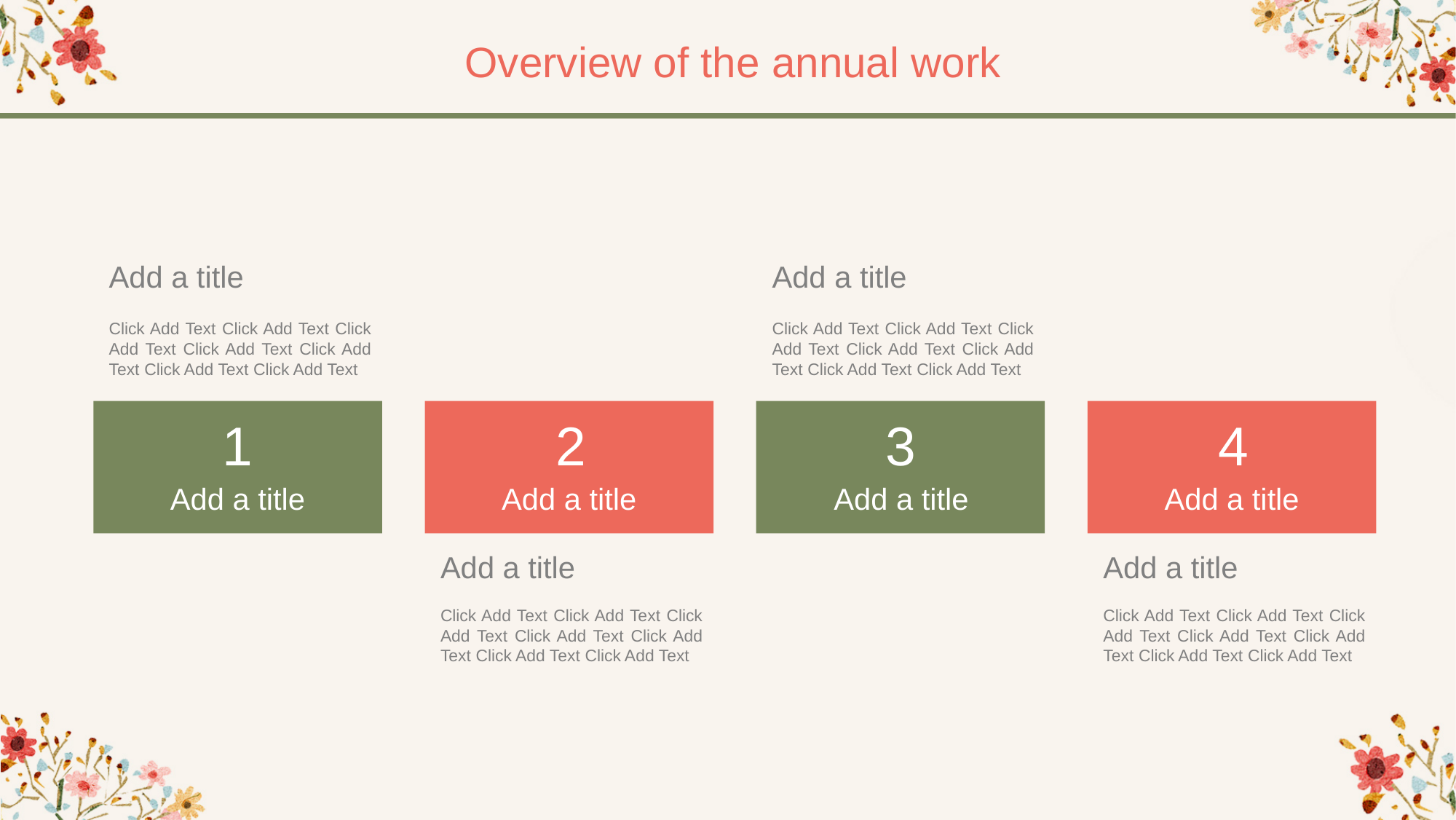

Overview of the annual work

Add a title
Click Add Text Click Add Text Click Add Text Click Add Text Click Add Text Click Add Text Click Add Text
Add a title
Click Add Text Click Add Text Click Add Text Click Add Text Click Add Text Click Add Text Click Add Text

1
Add a title

2
Add a title

3
Add a title

4
Add a title
Add a title
Click Add Text Click Add Text Click Add Text Click Add Text Click Add Text Click Add Text Click Add Text
Add a title
Click Add Text Click Add Text Click Add Text Click Add Text Click Add Text Click Add Text Click Add Text